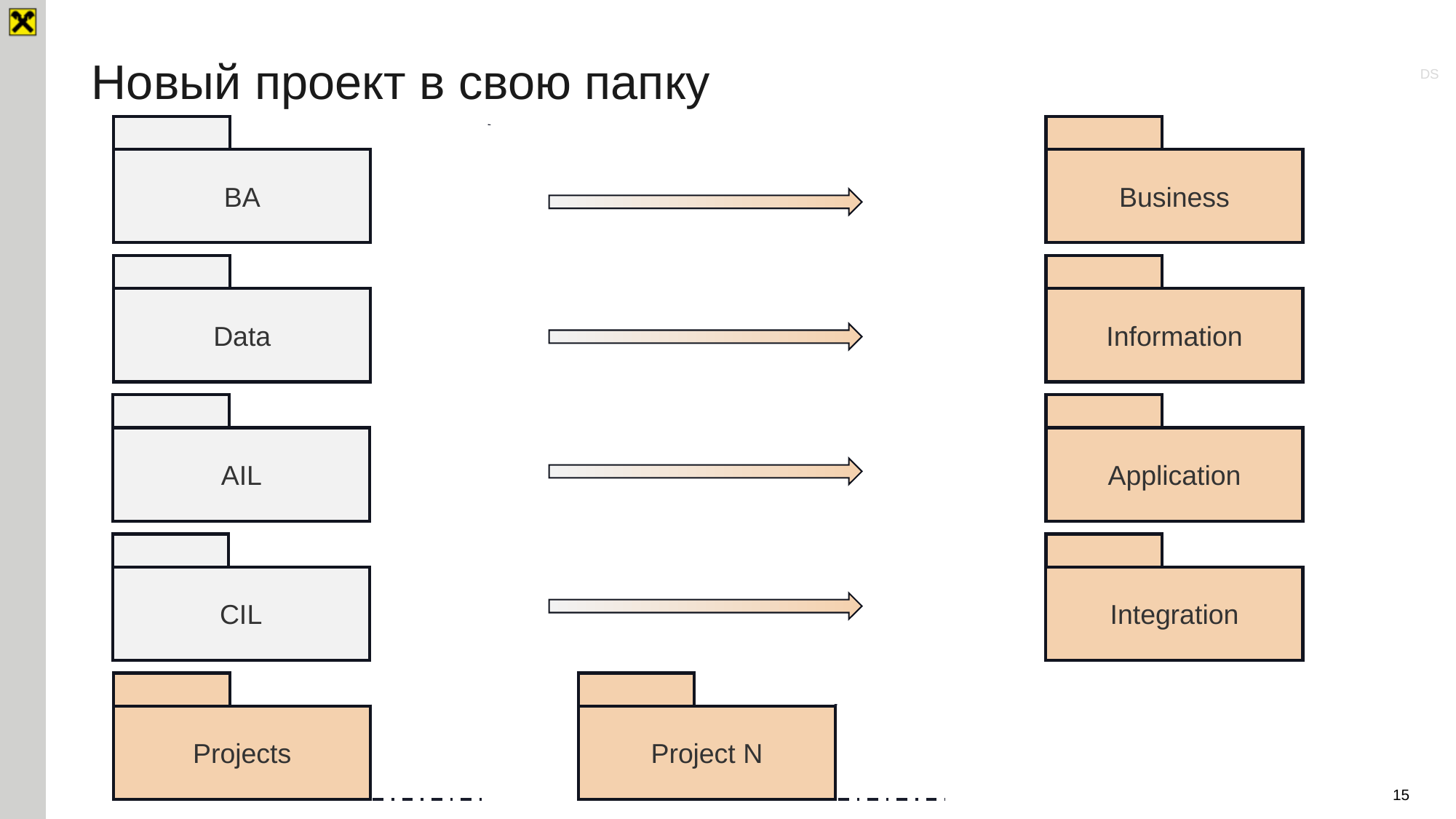

# Новый проект в свою папку
DS

BA

Project 1

Business

Data

Project 2

Information

AIL

Project 3

Application

CIL

Integration
. . .

Projects

Project N
15